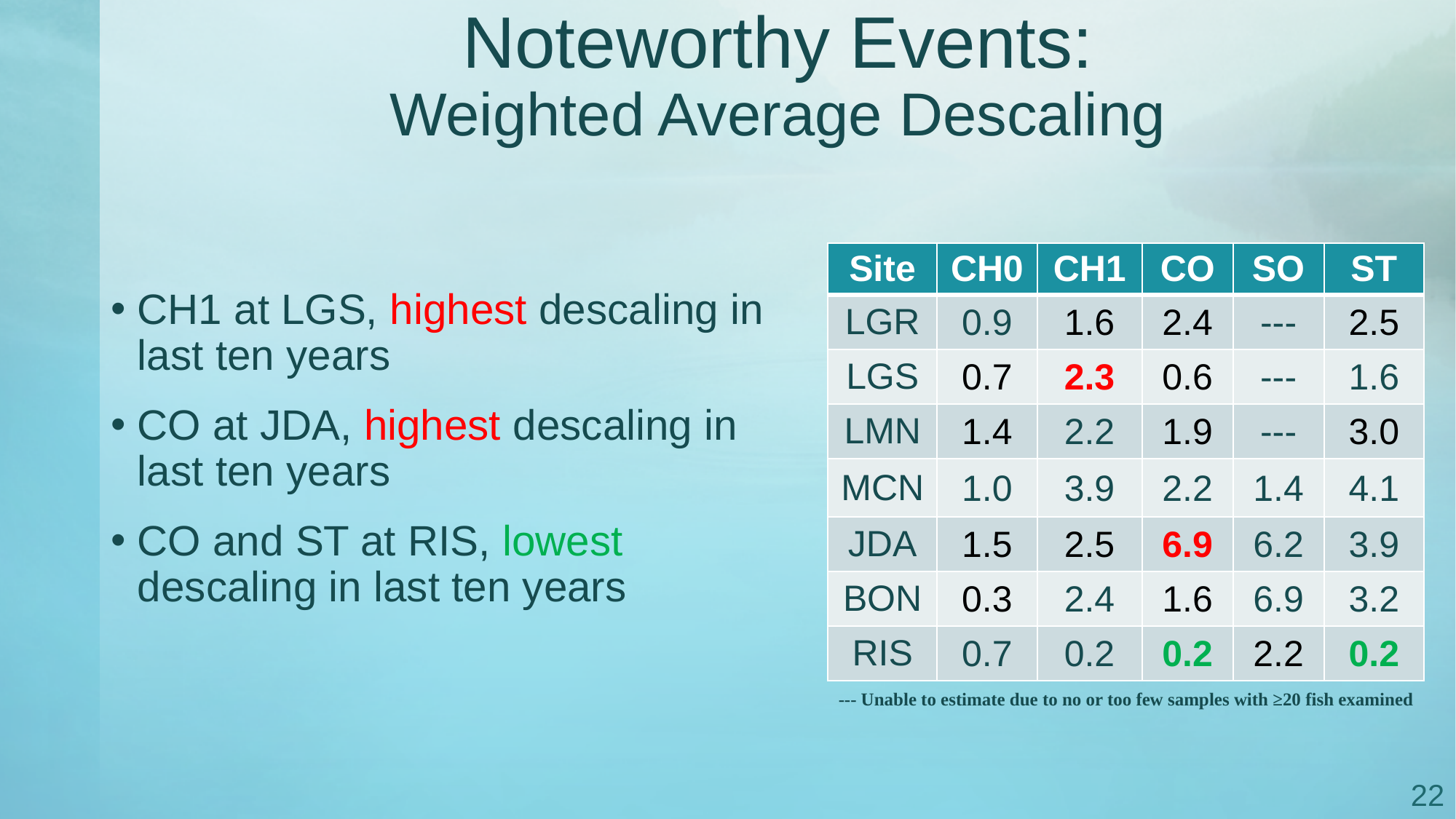

# Noteworthy Events: Weighted Average Descaling
| Site | CH0 | CH1 | CO | SO | ST |
| --- | --- | --- | --- | --- | --- |
| LGR | 0.9 | 1.6 | 2.4 | --- | 2.5 |
| LGS | 0.7 | 2.3 | 0.6 | --- | 1.6 |
| LMN | 1.4 | 2.2 | 1.9 | --- | 3.0 |
| MCN | 1.0 | 3.9 | 2.2 | 1.4 | 4.1 |
| JDA | 1.5 | 2.5 | 6.9 | 6.2 | 3.9 |
| BON | 0.3 | 2.4 | 1.6 | 6.9 | 3.2 |
| RIS | 0.7 | 0.2 | 0.2 | 2.2 | 0.2 |
CH1 at LGS, highest descaling in last ten years
CO at JDA, highest descaling in last ten years
CO and ST at RIS, lowest descaling in last ten years
--- Unable to estimate due to no or too few samples with ≥20 fish examined
22